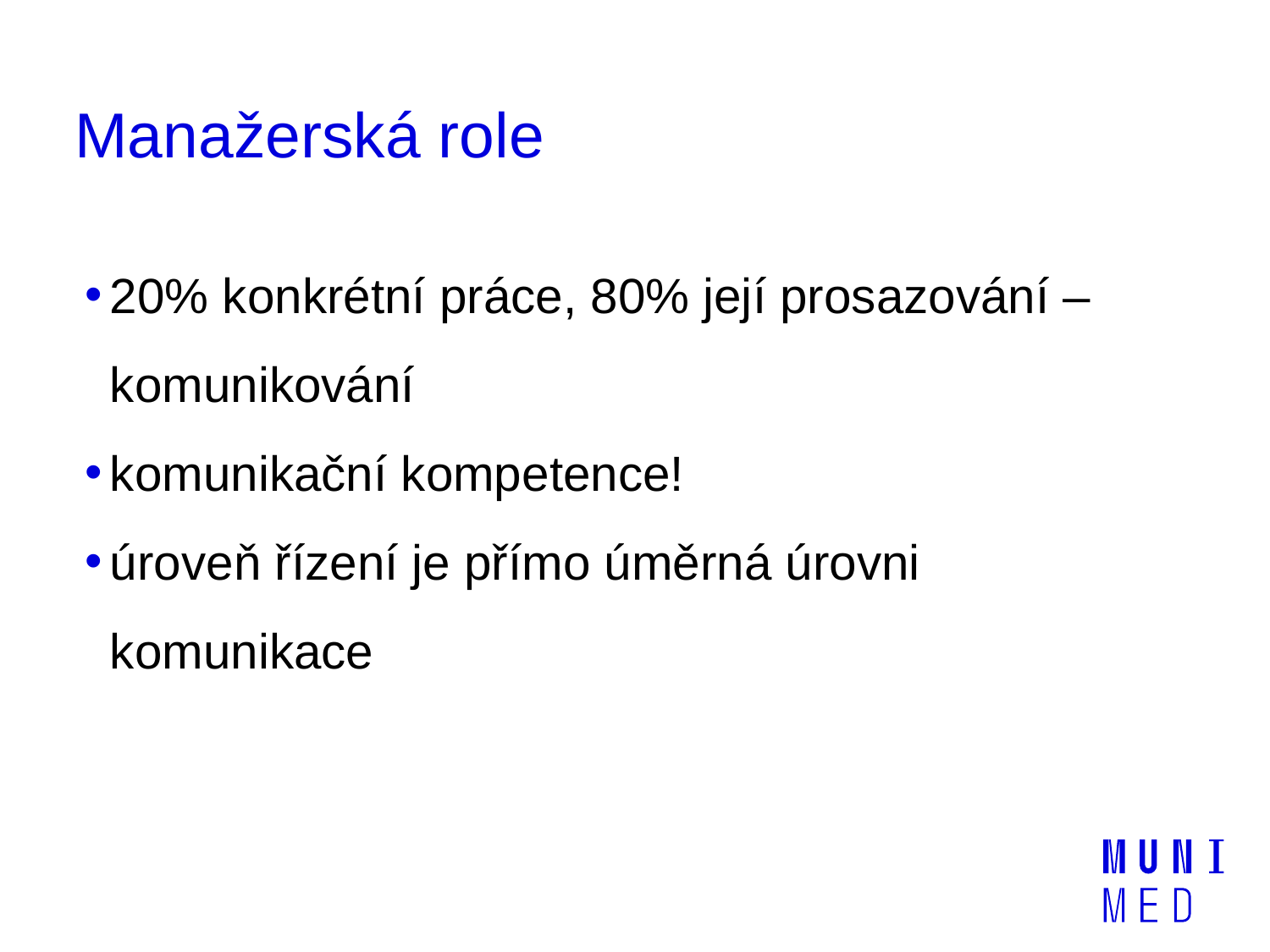

# Manažerská role
20% konkrétní práce, 80% její prosazování – komunikování
komunikační kompetence!
úroveň řízení je přímo úměrná úrovni komunikace